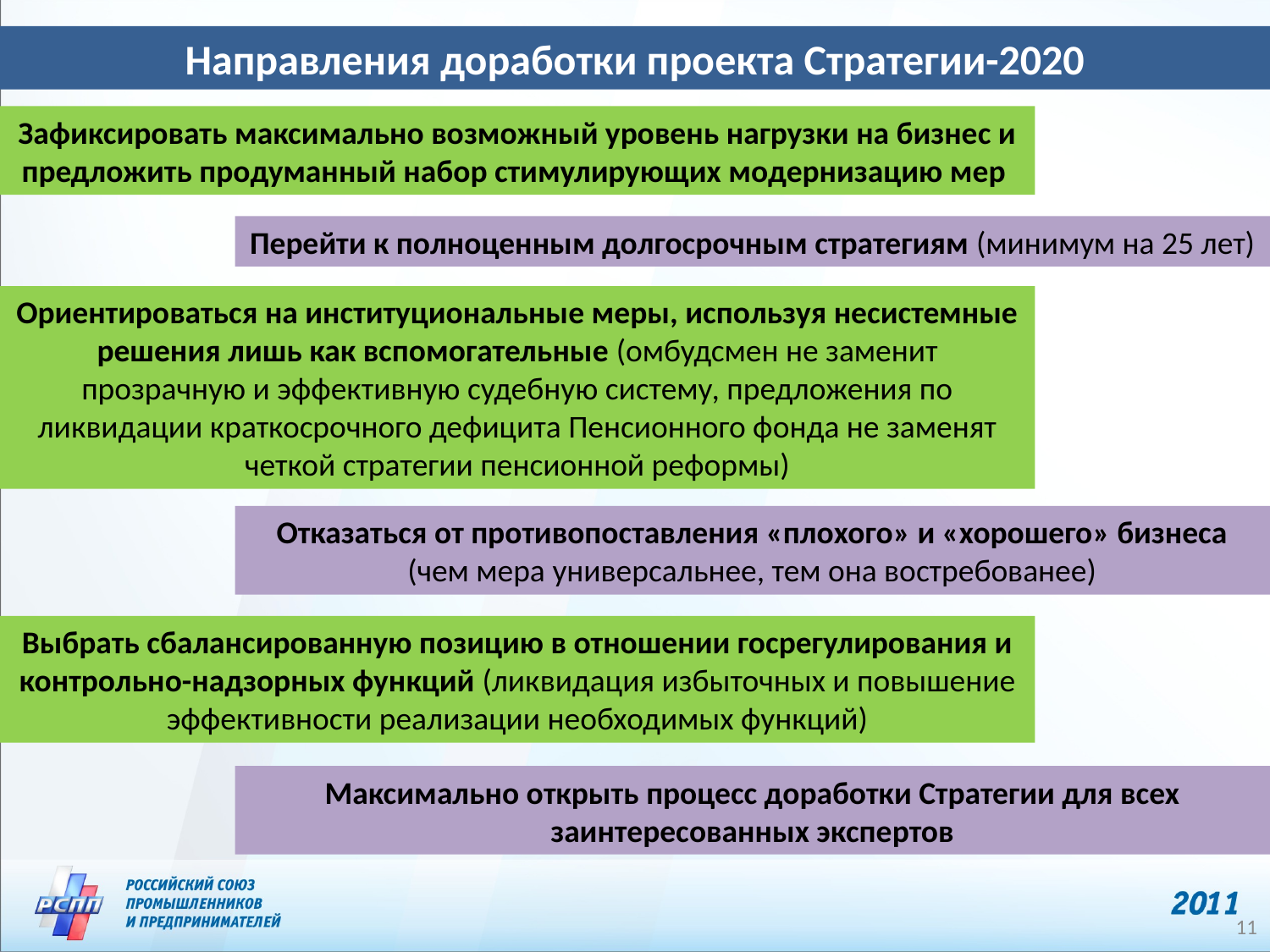

Направления доработки проекта Стратегии-2020
Зафиксировать максимально возможный уровень нагрузки на бизнес и предложить продуманный набор стимулирующих модернизацию мер
Перейти к полноценным долгосрочным стратегиям (минимум на 25 лет)
Ориентироваться на институциональные меры, используя несистемные решения лишь как вспомогательные (омбудсмен не заменит прозрачную и эффективную судебную систему, предложения по ликвидации краткосрочного дефицита Пенсионного фонда не заменят четкой стратегии пенсионной реформы)
Отказаться от противопоставления «плохого» и «хорошего» бизнеса (чем мера универсальнее, тем она востребованее)
Выбрать сбалансированную позицию в отношении госрегулирования и контрольно-надзорных функций (ликвидация избыточных и повышение эффективности реализации необходимых функций)
Максимально открыть процесс доработки Стратегии для всех заинтересованных экспертов
11